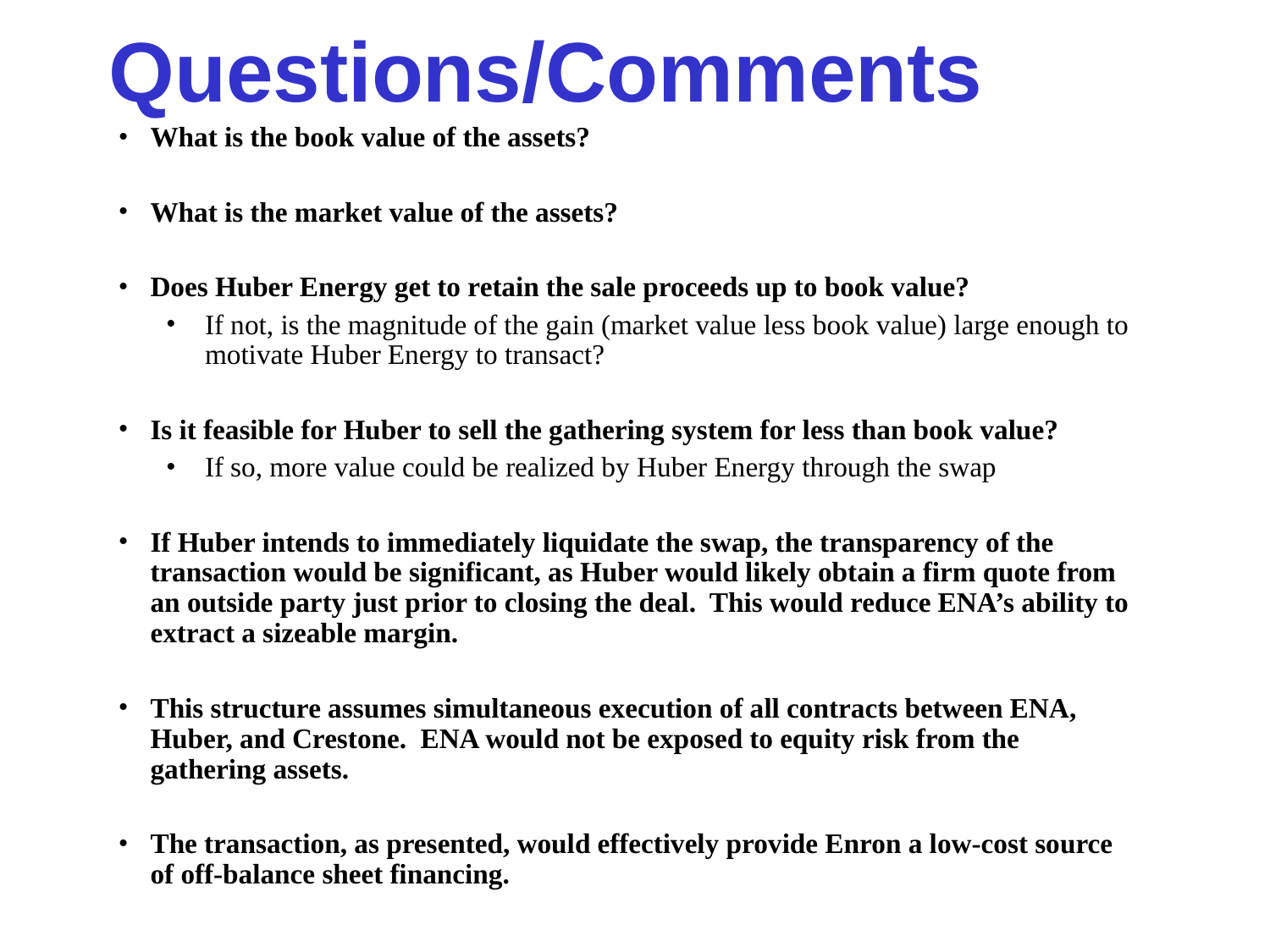

Questions/Comments
What is the book value of the assets?

What is the market value of the assets?

Does Huber Energy get to retain the sale proceeds up to book value?
If not, is the magnitude of the gain (market value less book value) large enough to motivate Huber Energy to transact?

Is it feasible for Huber to sell the gathering system for less than book value?
If so, more value could be realized by Huber Energy through the swap

If Huber intends to immediately liquidate the swap, the transparency of the transaction would be significant, as Huber would likely obtain a firm quote from an outside party just prior to closing the deal.  This would reduce ENA’s ability to extract a sizeable margin.

This structure assumes simultaneous execution of all contracts between ENA, Huber, and Crestone.  ENA would not be exposed to equity risk from the gathering assets.

The transaction, as presented, would effectively provide Enron a low-cost source of off-balance sheet financing.